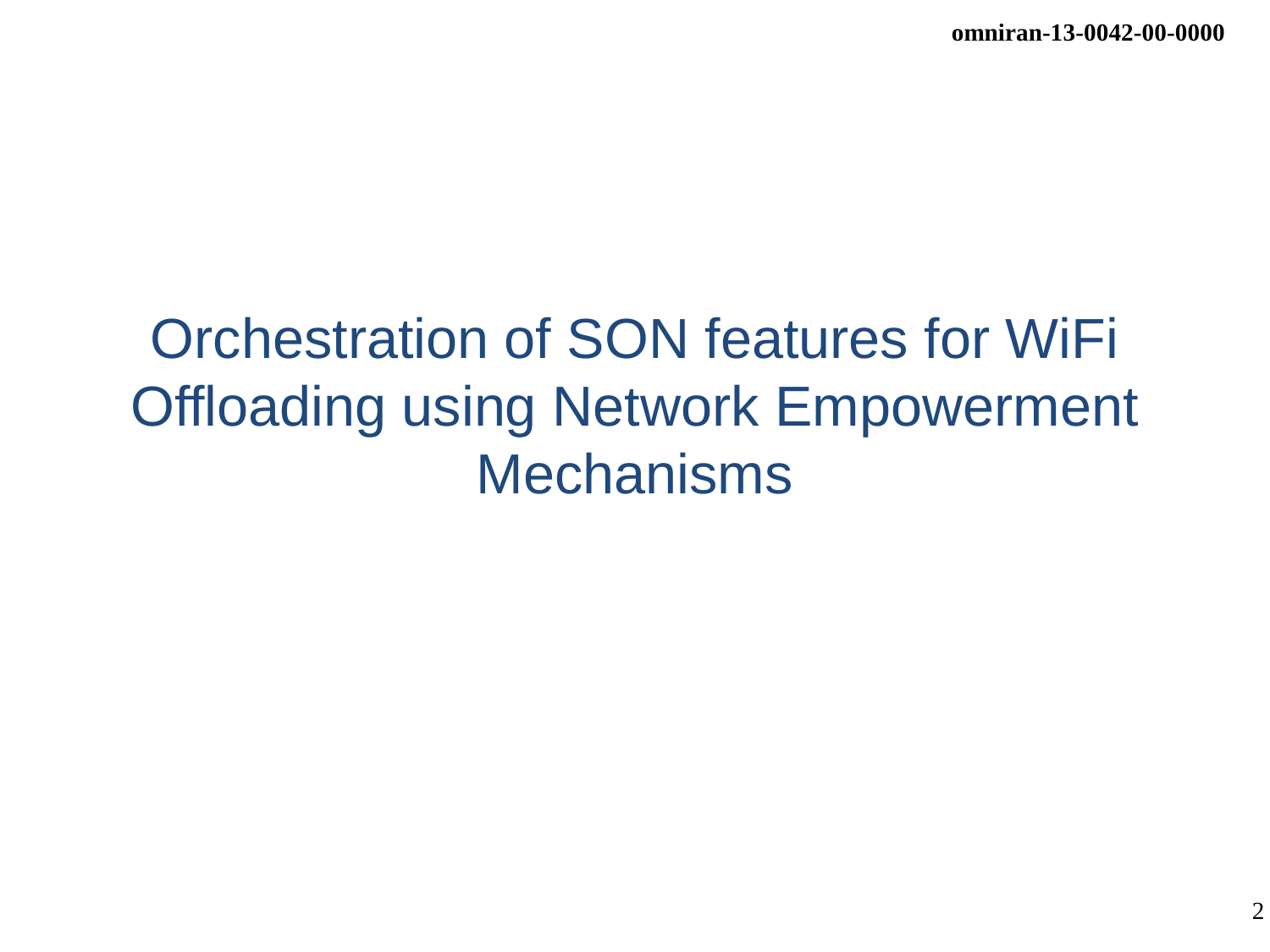

# Orchestration of SON features for WiFi Offloading using Network Empowerment Mechanisms